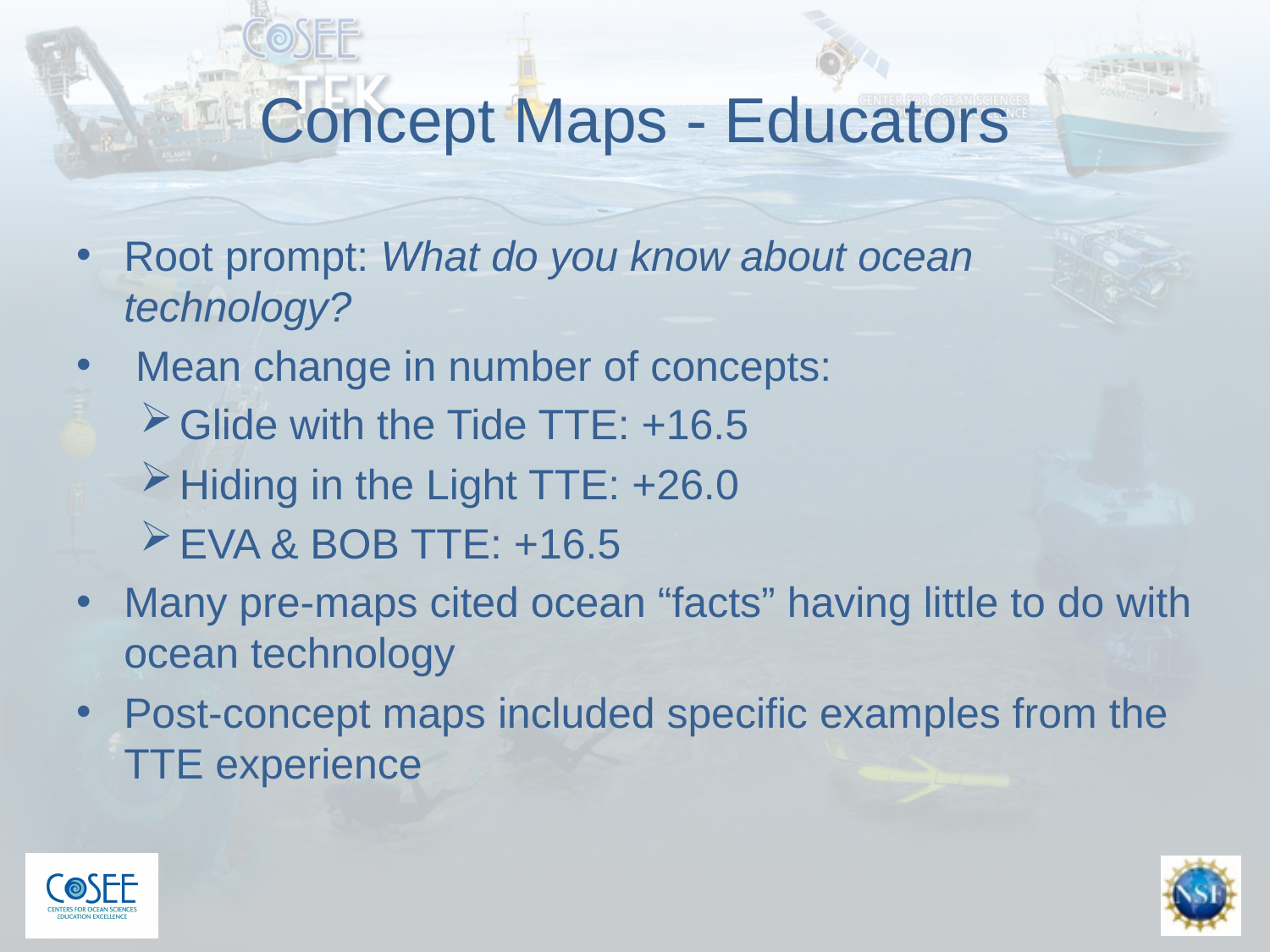

# Concept Maps - Educators
Root prompt: What do you know about ocean technology?
 Mean change in number of concepts:
Glide with the Tide TTE: +16.5
Hiding in the Light TTE: +26.0
EVA & BOB TTE: +16.5
Many pre-maps cited ocean “facts” having little to do with ocean technology
Post-concept maps included specific examples from the TTE experience